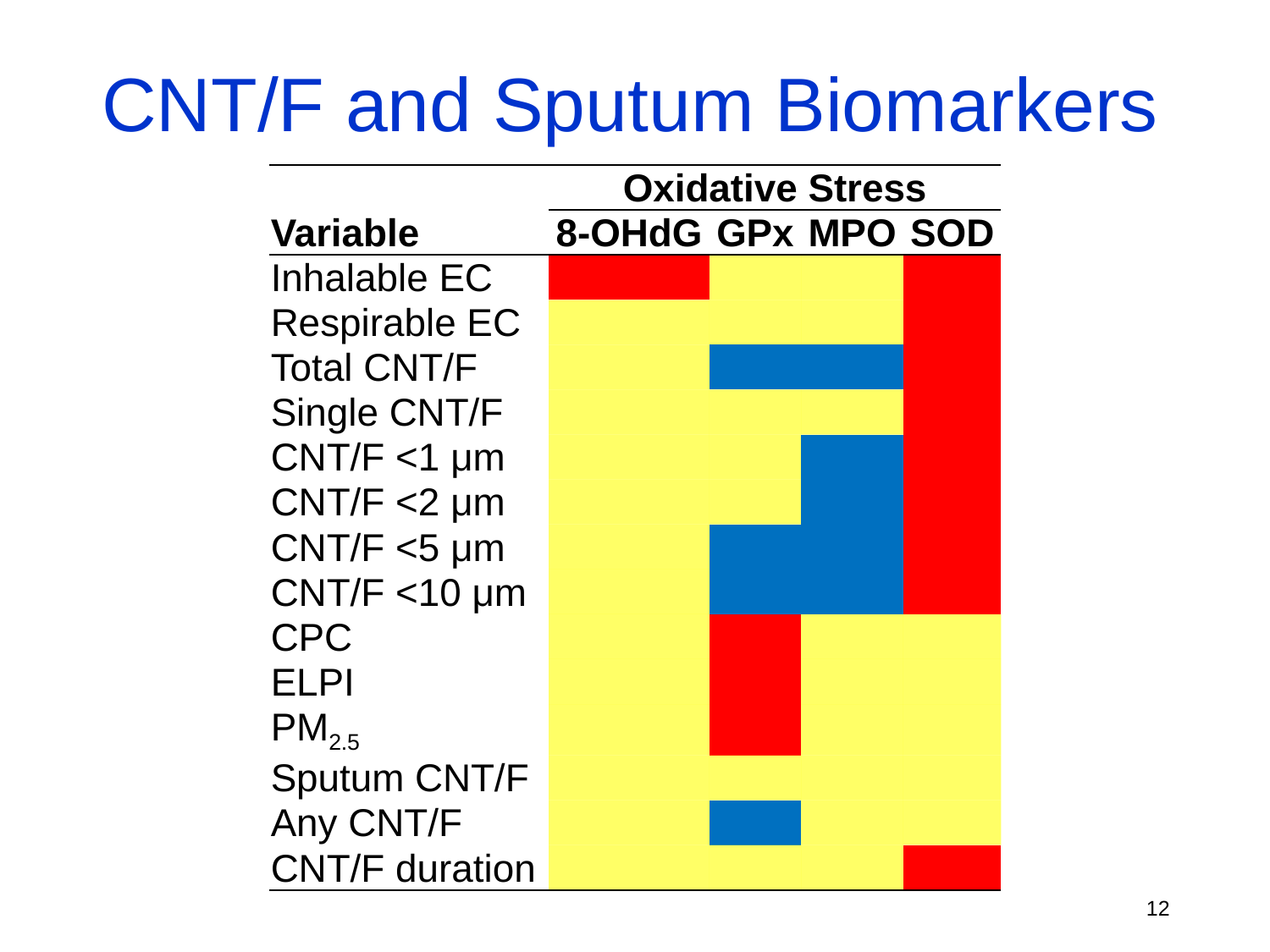

# CNT/F and Sputum Biomarkers
|  | Oxidative Stress |  |  |  |
| --- | --- | --- | --- | --- |
| Variable | 8-OHdG | GPx | MPO | SOD |
| Inhalable EC |  |  |  |  |
| Respirable EC |  |  |  |  |
| Total CNT/F |  |  |  |  |
| Single CNT/F |  |  |  |  |
| CNT/F <1 μm |  |  |  |  |
| CNT/F <2 μm |  |  |  |  |
| CNT/F <5 μm |  |  |  |  |
| CNT/F <10 μm |  |  |  |  |
| CPC |  |  |  |  |
| ELPI |  |  |  |  |
| PM2.5 |  |  |  |  |
| Sputum CNT/F |  |  |  |  |
| Any CNT/F |  |  |  |  |
| CNT/F duration |  |  |  |  |
12